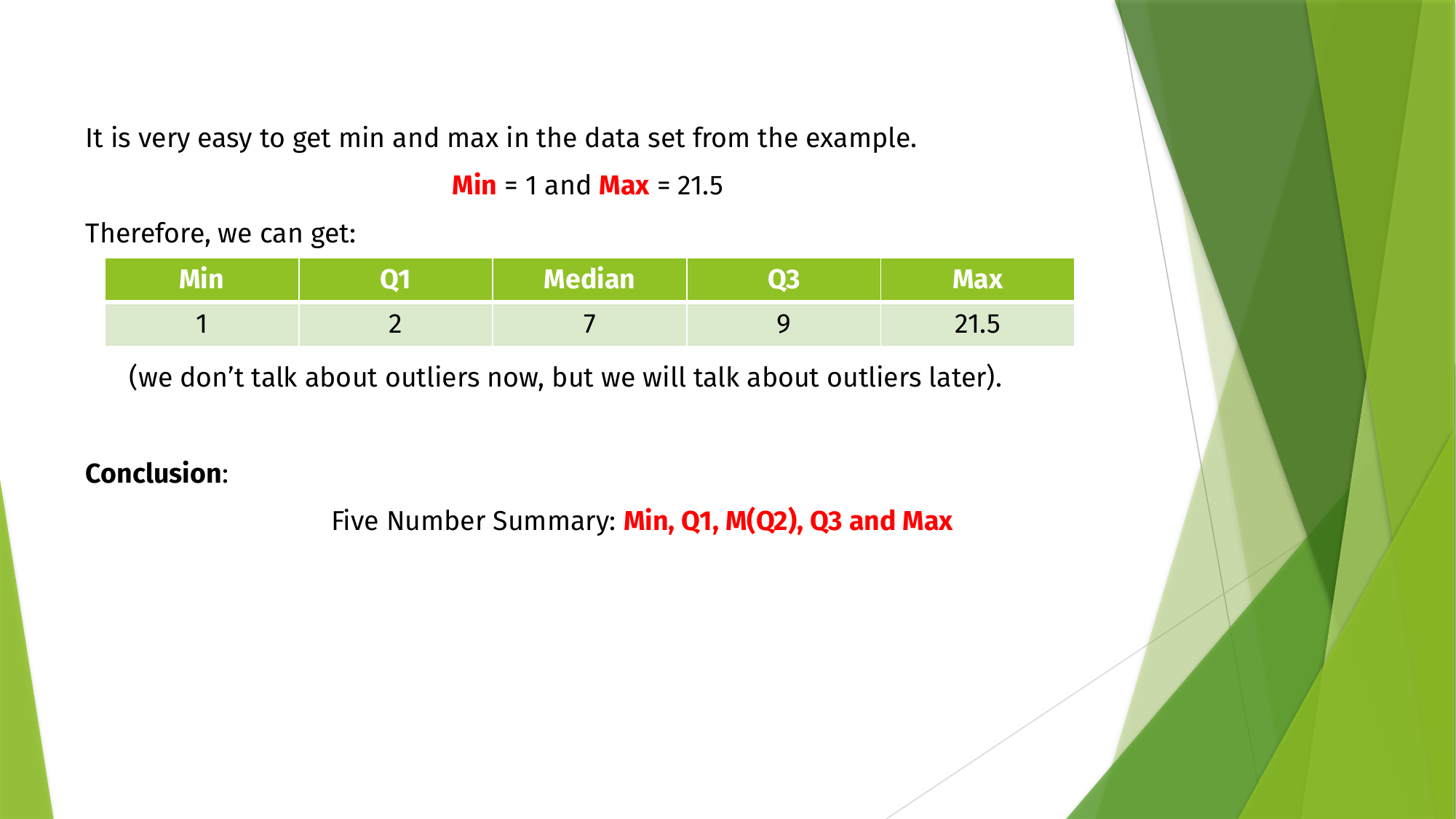

It is very easy to get min and max in the data set from the example.
Min = 1 and Max = 21.5
Therefore, we can get:

      (we don’t talk about outliers now, but we will talk about outliers later).

Conclusion:
	Five Number Summary: Min, Q1, M(Q2), Q3 and Max
| Min | Q1 | Median | Q3 | Max |
| --- | --- | --- | --- | --- |
| 1 | 2 | 7 | 9 | 21.5 |